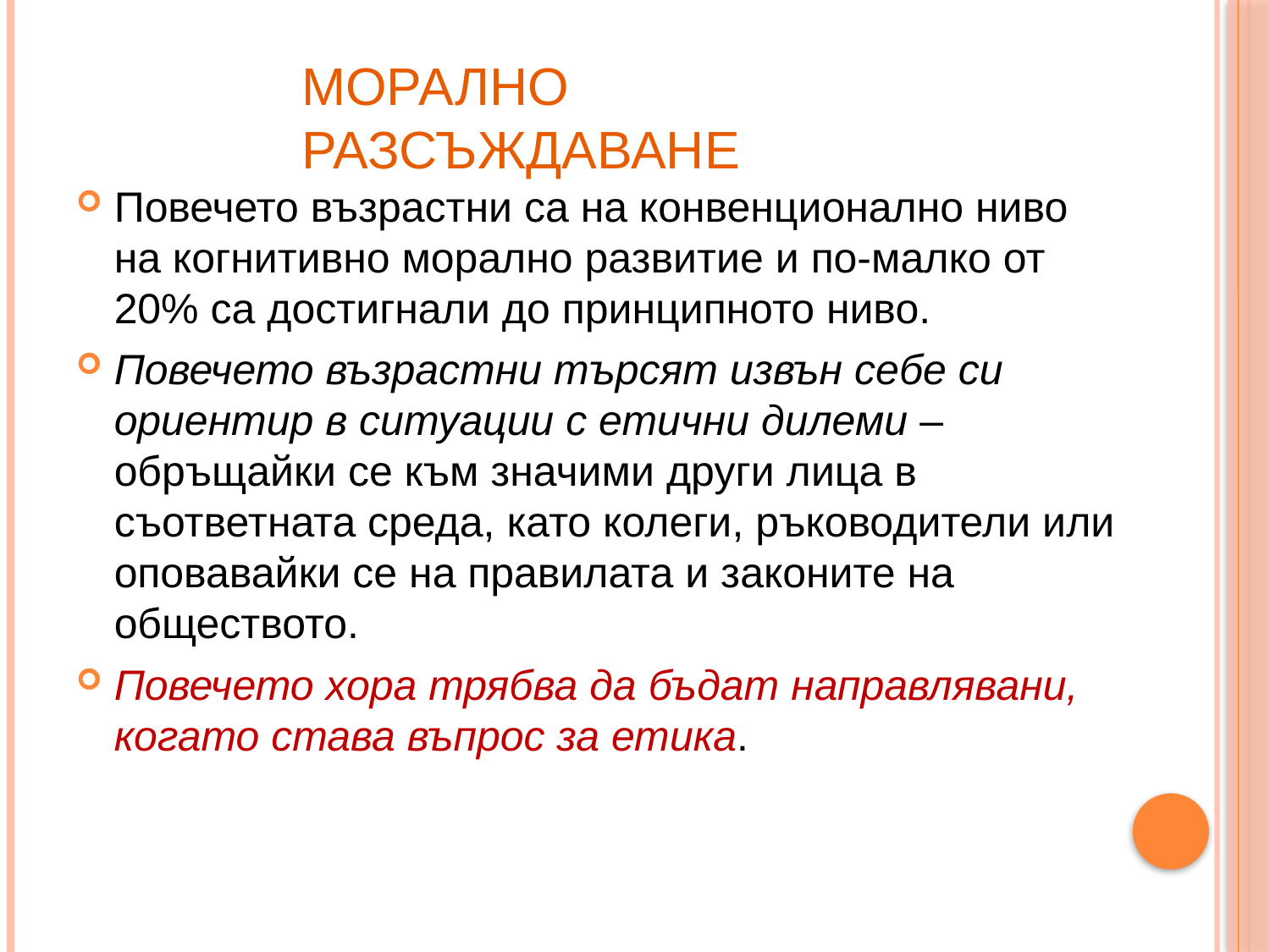

Морално разсъждаване
Повечето възрастни са на конвенционално ниво на когнитивно морално развитие и по-малко от 20% са достигнали до принципното ниво.
Повечето възрастни търсят извън себе си ориентир в ситуации с етични дилеми – обръщайки се към значими други лица в съответната среда, като колеги, ръководители или оповавайки се на правилата и законите на обществото.
Повечето хора трябва да бъдат направлявани, когато става въпрос за етика.